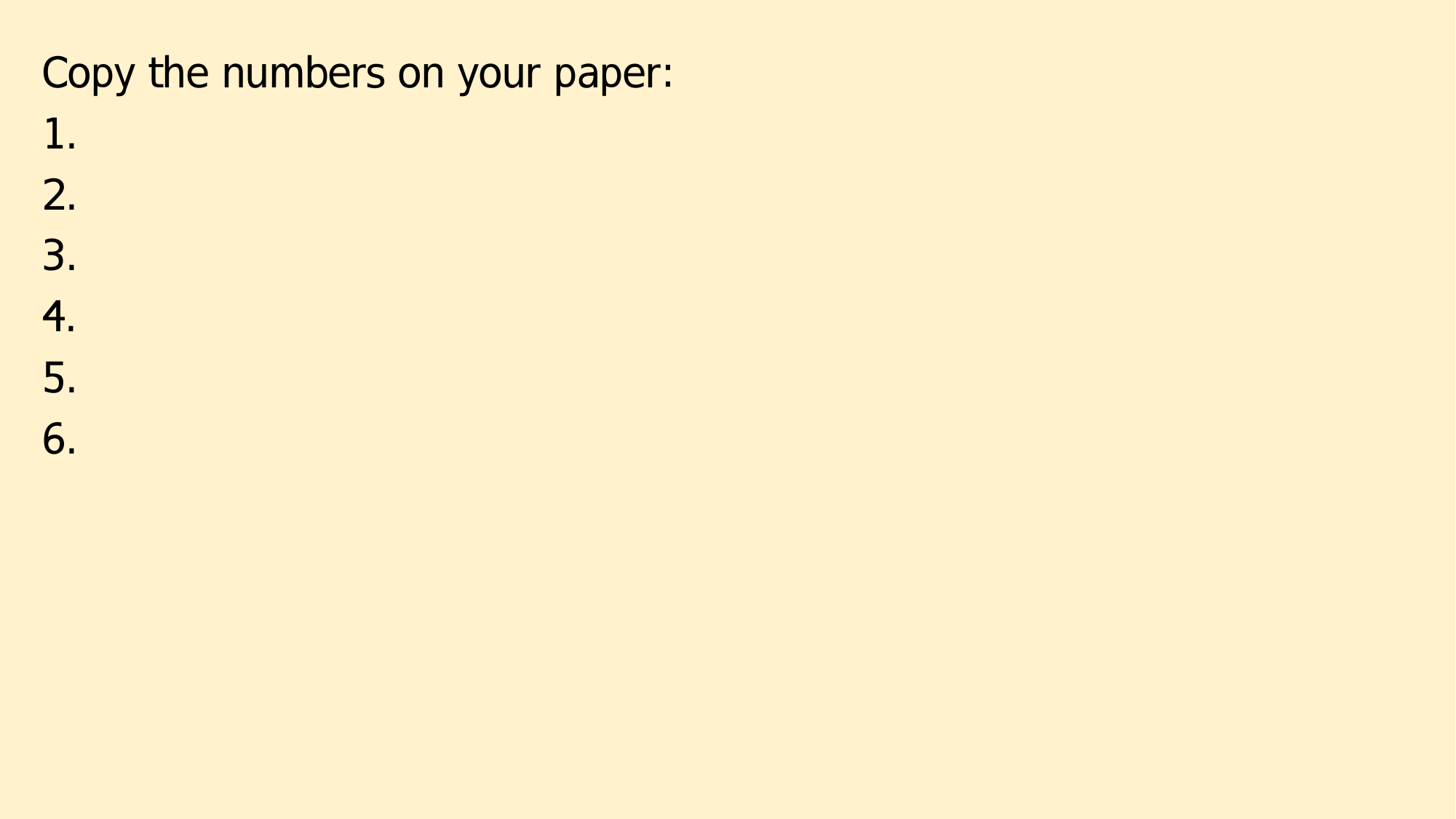

Copy the numbers on your paper:
1.
2.
3.
4.
5.
6.